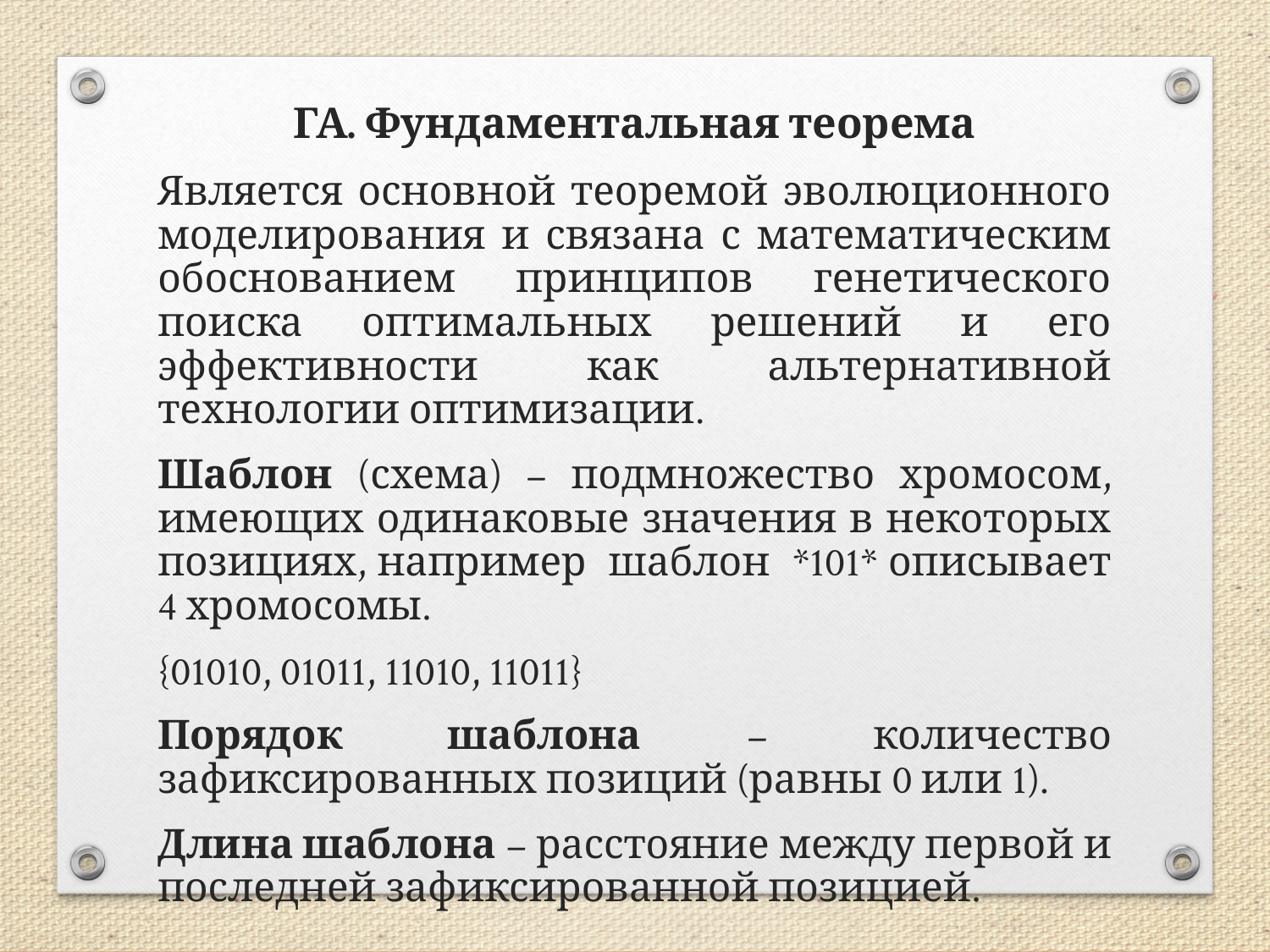

ГА. Фундаментальная теорема
Является основной теоремой эволюционного моделирования и связана с математическим обоснованием принципов генетического поиска оптимальных решений и его эффективности как альтернативной технологии оптимизации.
Шаблон (схема) – подмножество хромосом, имеющих одинаковые значения в некоторых позициях, например  шаблон  *101* описывает 4 хромосомы.
{01010, 01011, 11010, 11011}
Порядок шаблона – количество зафиксированных позиций (равны 0 или 1).
Длина шаблона – расстояние между первой и последней зафиксированной позицией.